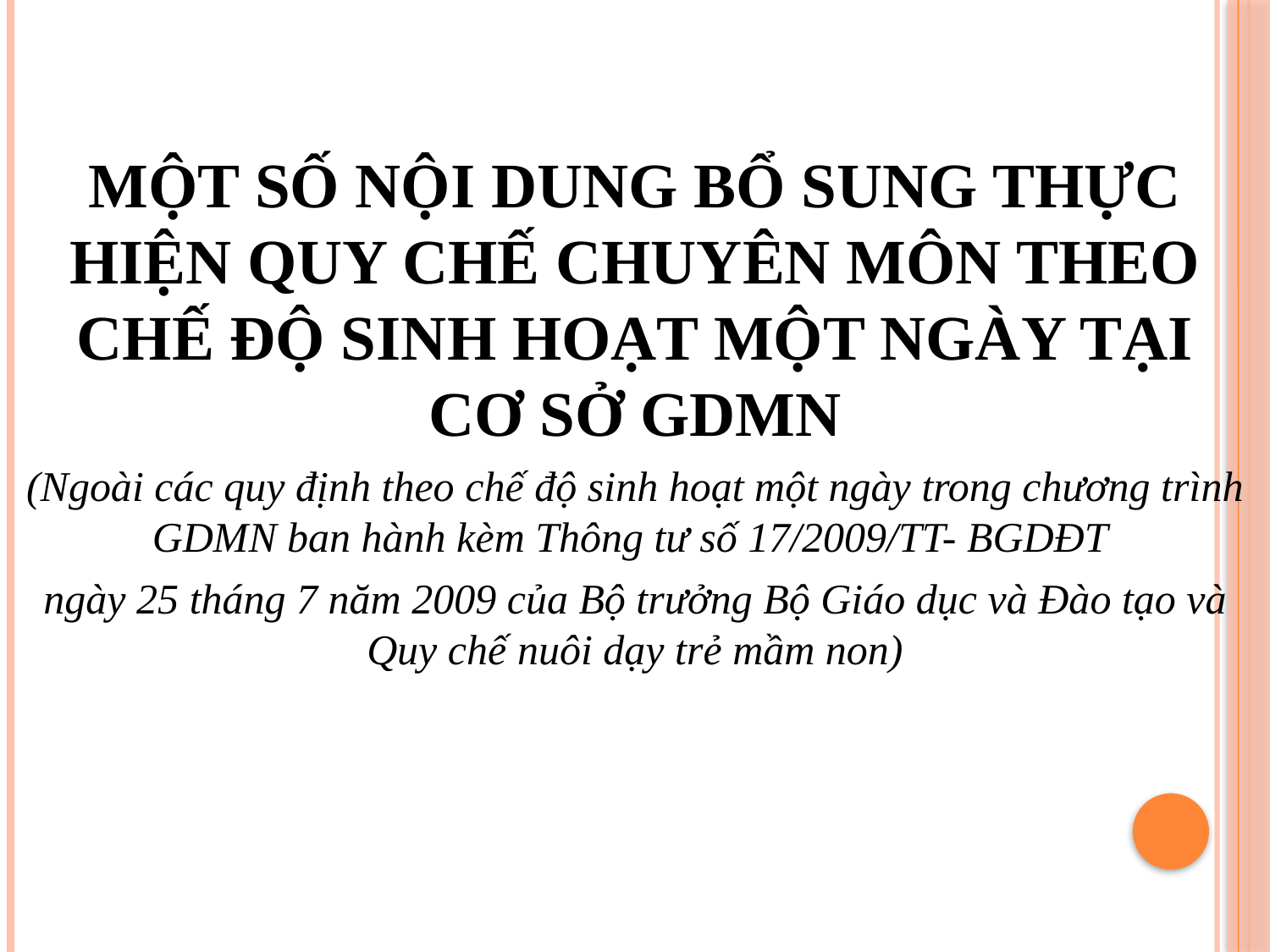

MỘT SỐ NỘI DUNG BỔ SUNG THỰC HIỆN QUY CHẾ CHUYÊN MÔN THEO CHẾ ĐỘ SINH HOẠT MỘT NGÀY TẠI CƠ SỞ GDMN
(Ngoài các quy định theo chế độ sinh hoạt một ngày trong chương trình GDMN ban hành kèm Thông tư số 17/2009/TT- BGDĐT
ngày 25 tháng 7 năm 2009 của Bộ trưởng Bộ Giáo dục và Đào tạo và Quy chế nuôi dạy trẻ mầm non)